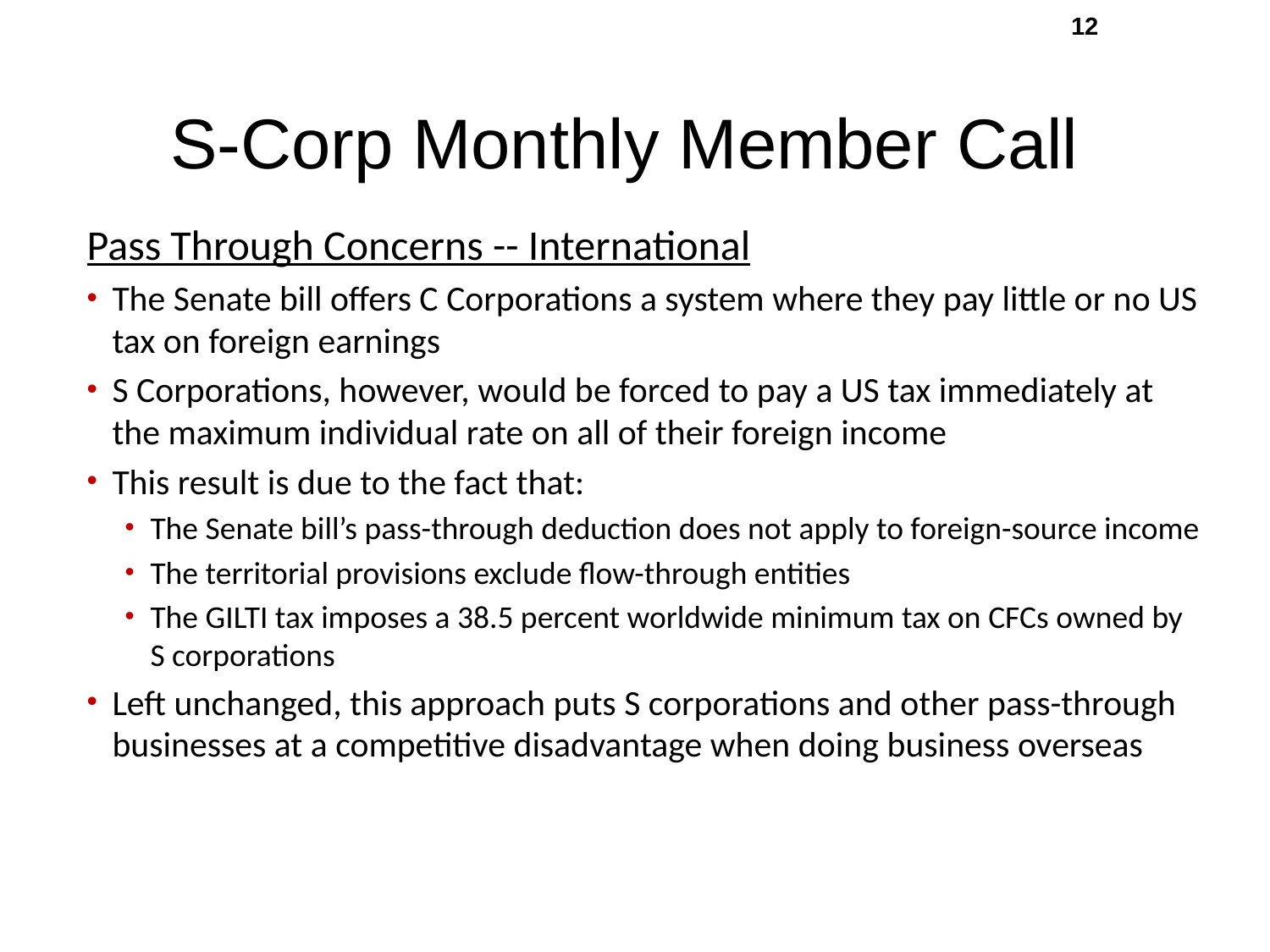

12
S-Corp Monthly Member Call
Pass Through Concerns -- International
The Senate bill offers C Corporations a system where they pay little or no US tax on foreign earnings
S Corporations, however, would be forced to pay a US tax immediately at the maximum individual rate on all of their foreign income
This result is due to the fact that:
The Senate bill’s pass-through deduction does not apply to foreign-source income
The territorial provisions exclude flow-through entities
The GILTI tax imposes a 38.5 percent worldwide minimum tax on CFCs owned by S corporations
Left unchanged, this approach puts S corporations and other pass-through businesses at a competitive disadvantage when doing business overseas